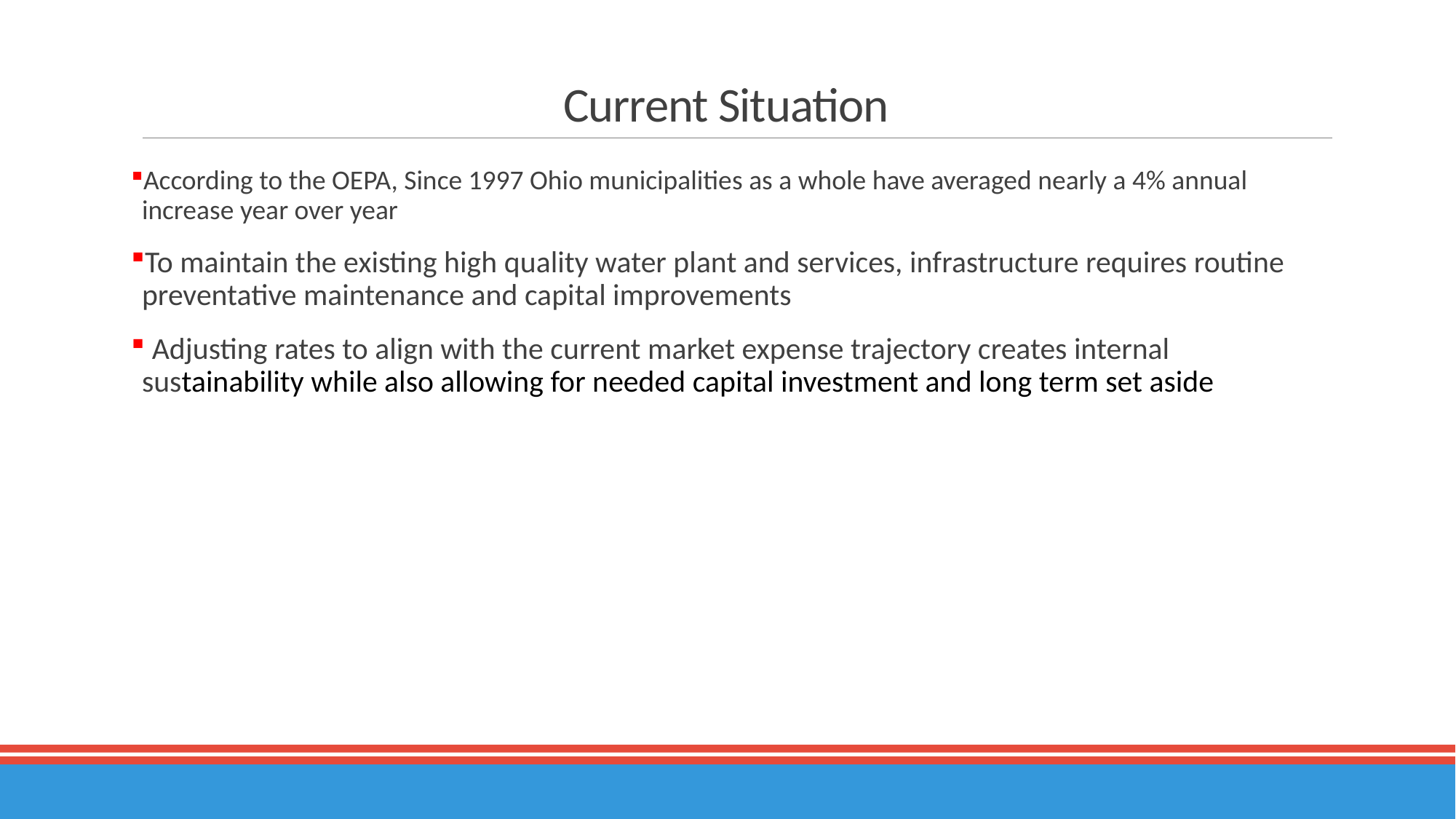

# Current Situation
According to the OEPA, Since 1997 Ohio municipalities as a whole have averaged nearly a 4% annual increase year over year
To maintain the existing high quality water plant and services, infrastructure requires routine preventative maintenance and capital improvements
 Adjusting rates to align with the current market expense trajectory creates internal sustainability while also allowing for needed capital investment and long term set aside